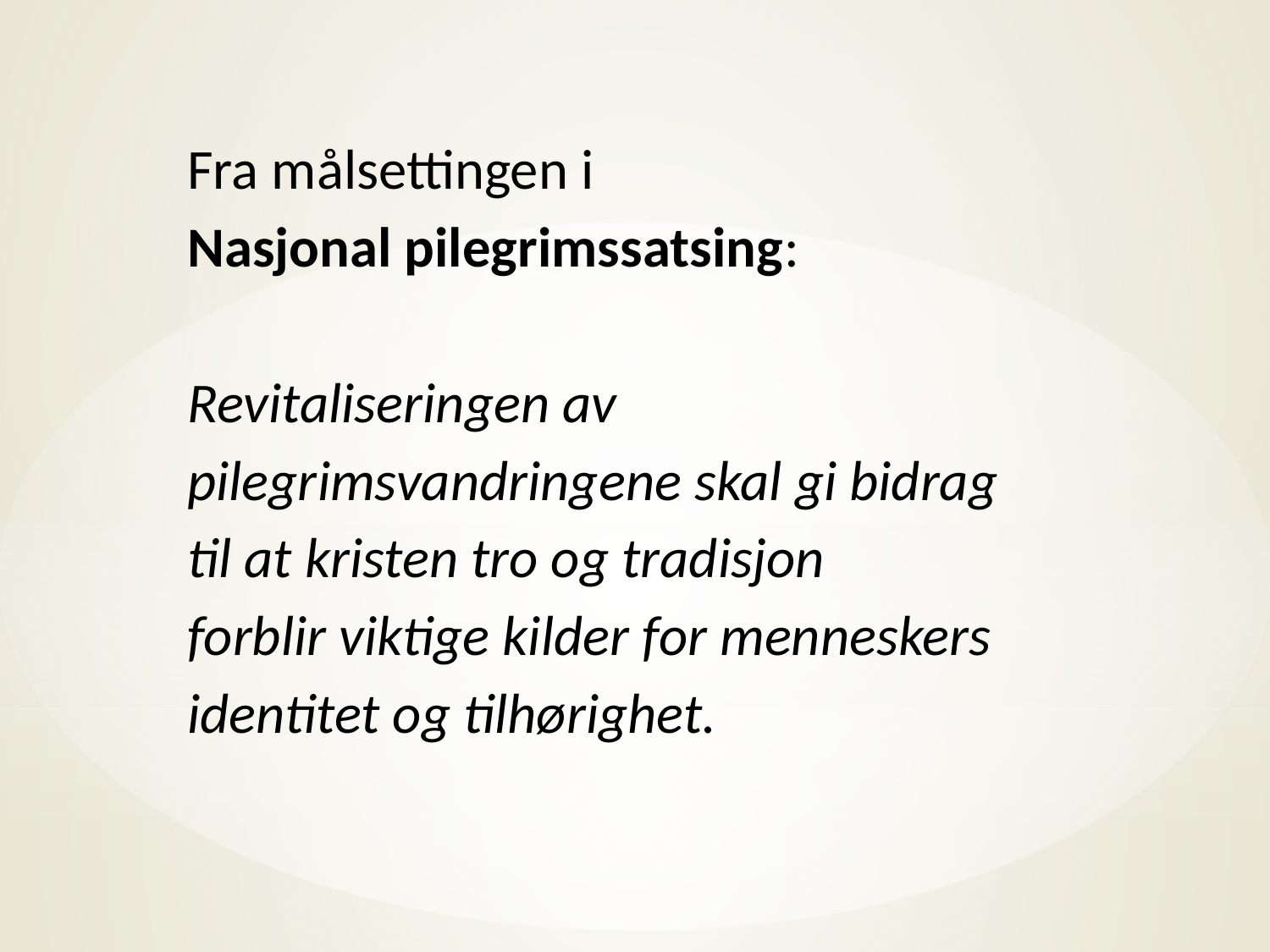

Fra målsettingen i
Nasjonal pilegrimssatsing:

Revitaliseringen av pilegrimsvandringene skal gi bidrag til at kristen tro og tradisjon
forblir viktige kilder for menneskers identitet og tilhørighet.